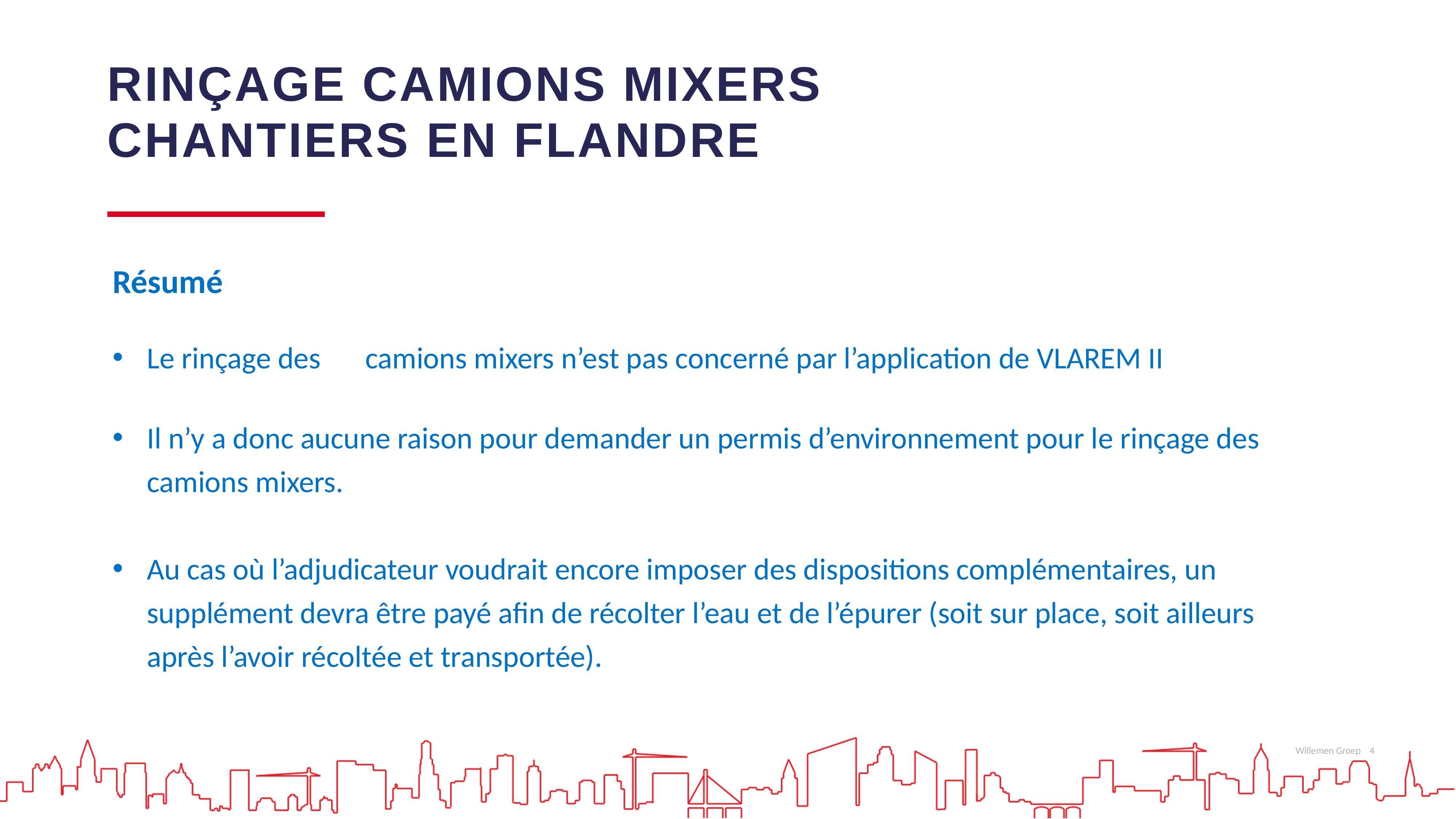

RINçAGE camions MIXERS
chantiers en flandre
Résumé
Le rinçage des 	camions mixers n’est pas concerné par l’application de VLAREM II
Il n’y a donc aucune raison pour demander un permis d’environnement pour le rinçage des camions mixers.
Au cas où l’adjudicateur voudrait encore imposer des dispositions complémentaires, un supplément devra être payé afin de récolter l’eau et de l’épurer (soit sur place, soit ailleurs après l’avoir récoltée et transportée).